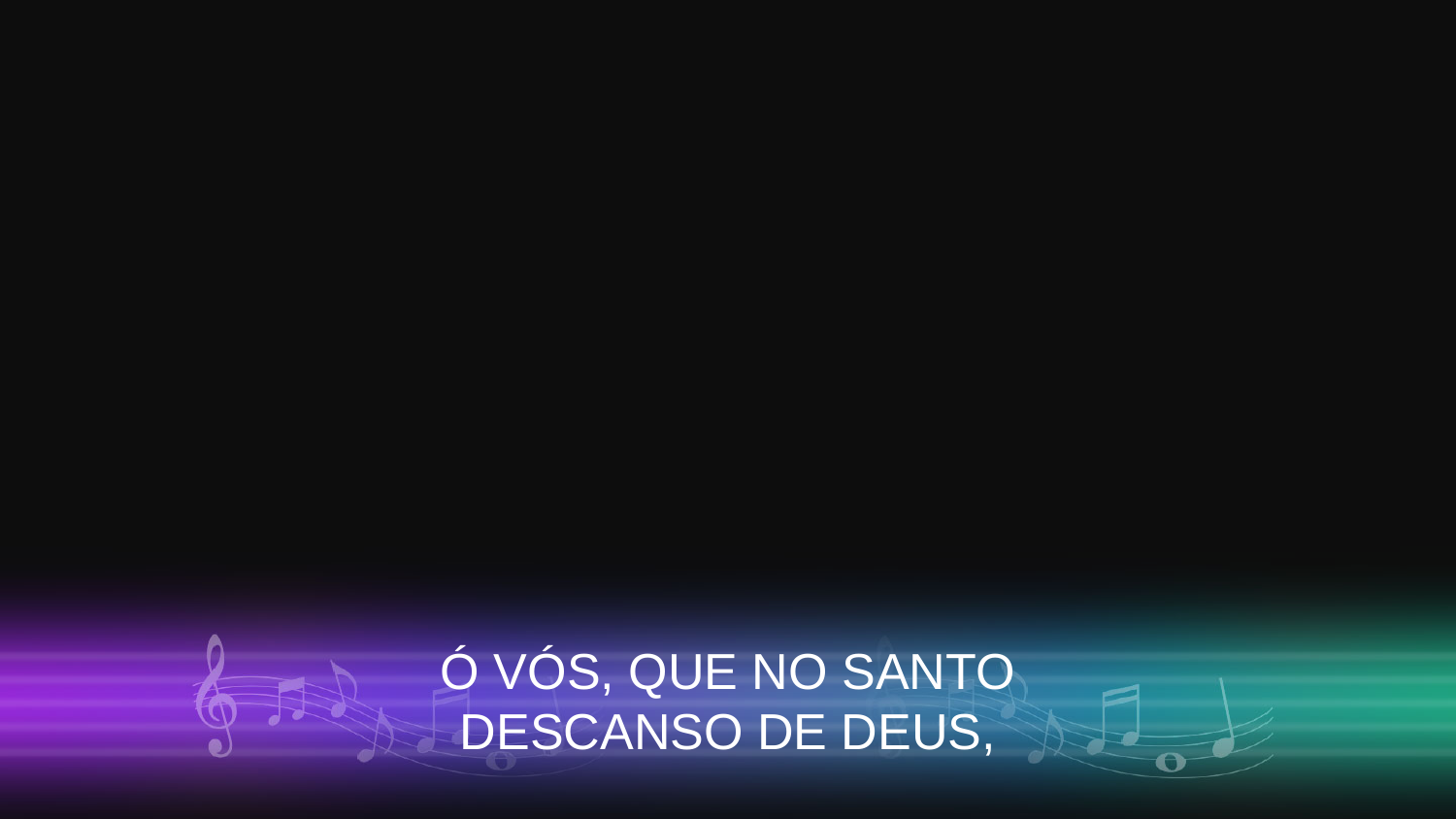

Ó VÓS, QUE NO SANTO
DESCANSO DE DEUS,